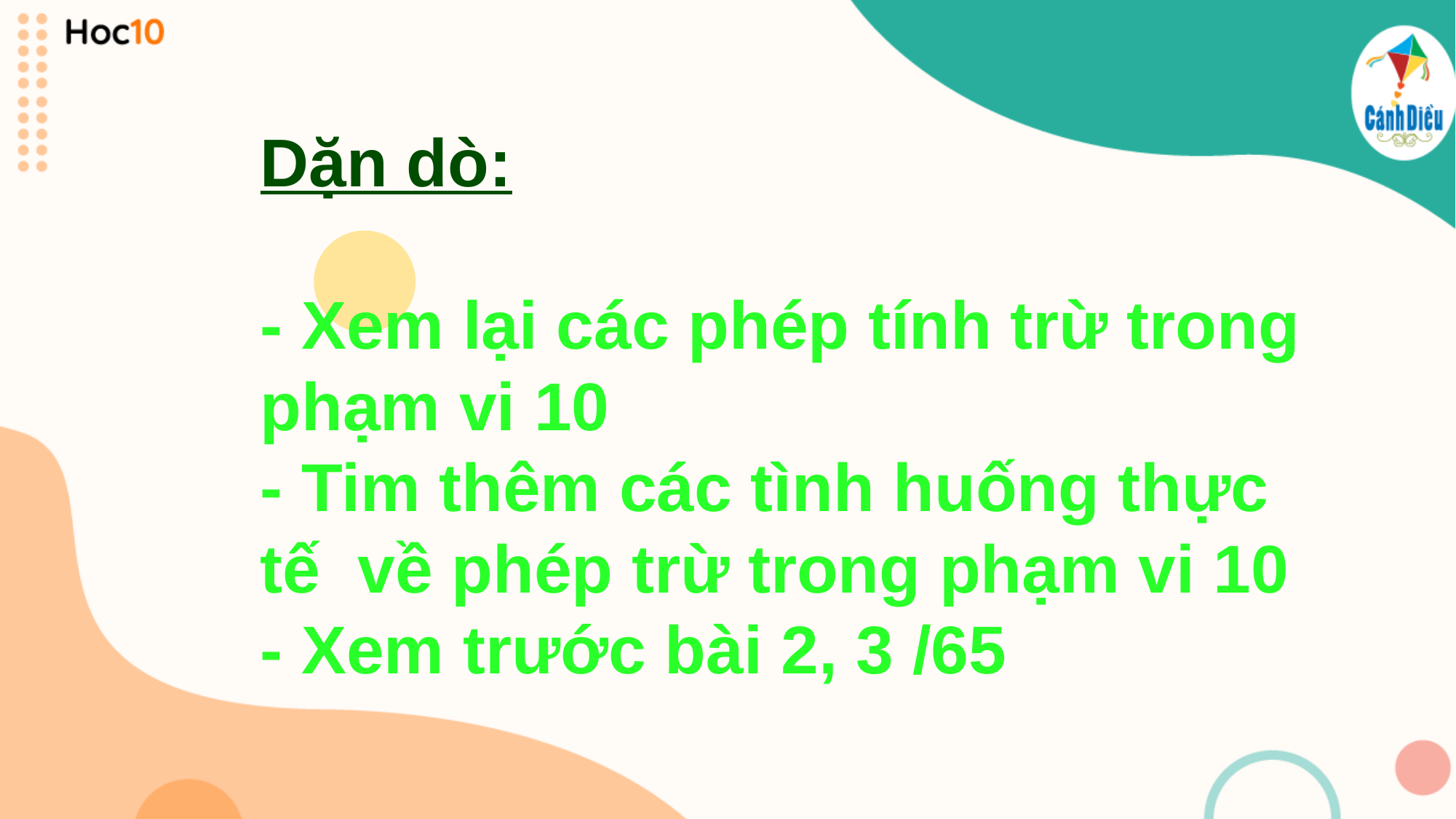

Dặn dò:
- Xem lại các phép tính trừ trong phạm vi 10
- Tim thêm các tình huống thực tế  về phép trừ trong phạm vi 10
- Xem trước bài 2, 3 /65